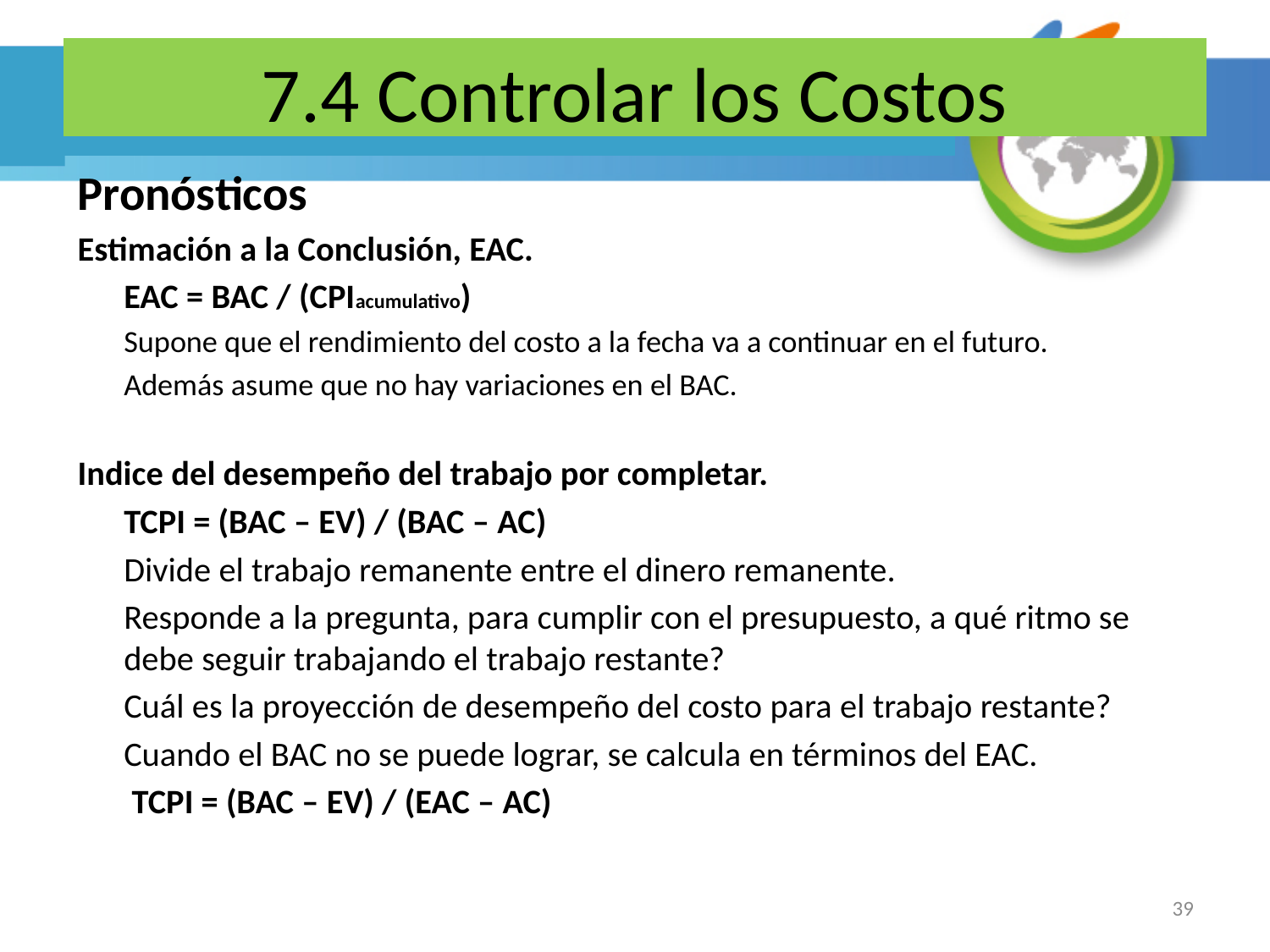

# 7.4 Controlar los Costos
Pronósticos
Estimación a la Conclusión, EAC.
	EAC = BAC / (CPIacumulativo)
	Supone que el rendimiento del costo a la fecha va a continuar en el futuro.
	Además asume que no hay variaciones en el BAC.

Indice del desempeño del trabajo por completar.
	TCPI = (BAC – EV) / (BAC – AC)
	Divide el trabajo remanente entre el dinero remanente.
	Responde a la pregunta, para cumplir con el presupuesto, a qué ritmo se debe seguir trabajando el trabajo restante?
	Cuál es la proyección de desempeño del costo para el trabajo restante?
	Cuando el BAC no se puede lograr, se calcula en términos del EAC.
	 TCPI = (BAC – EV) / (EAC – AC)

39